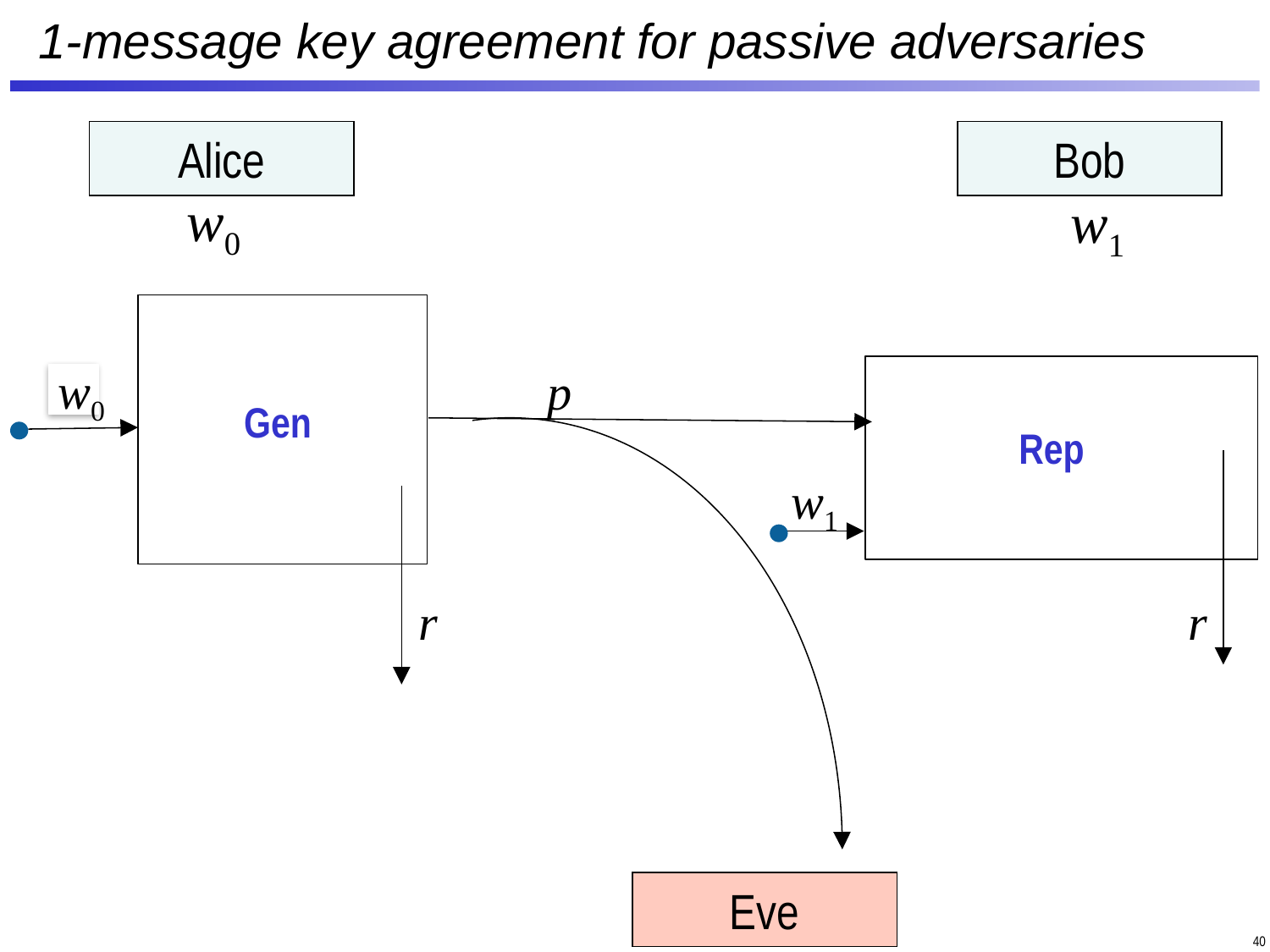

# 1-message key agreement for passive adversaries
Alice
Bob
w0
w1

w0
p

Gen
Rep

w1

r
r
Eve
40